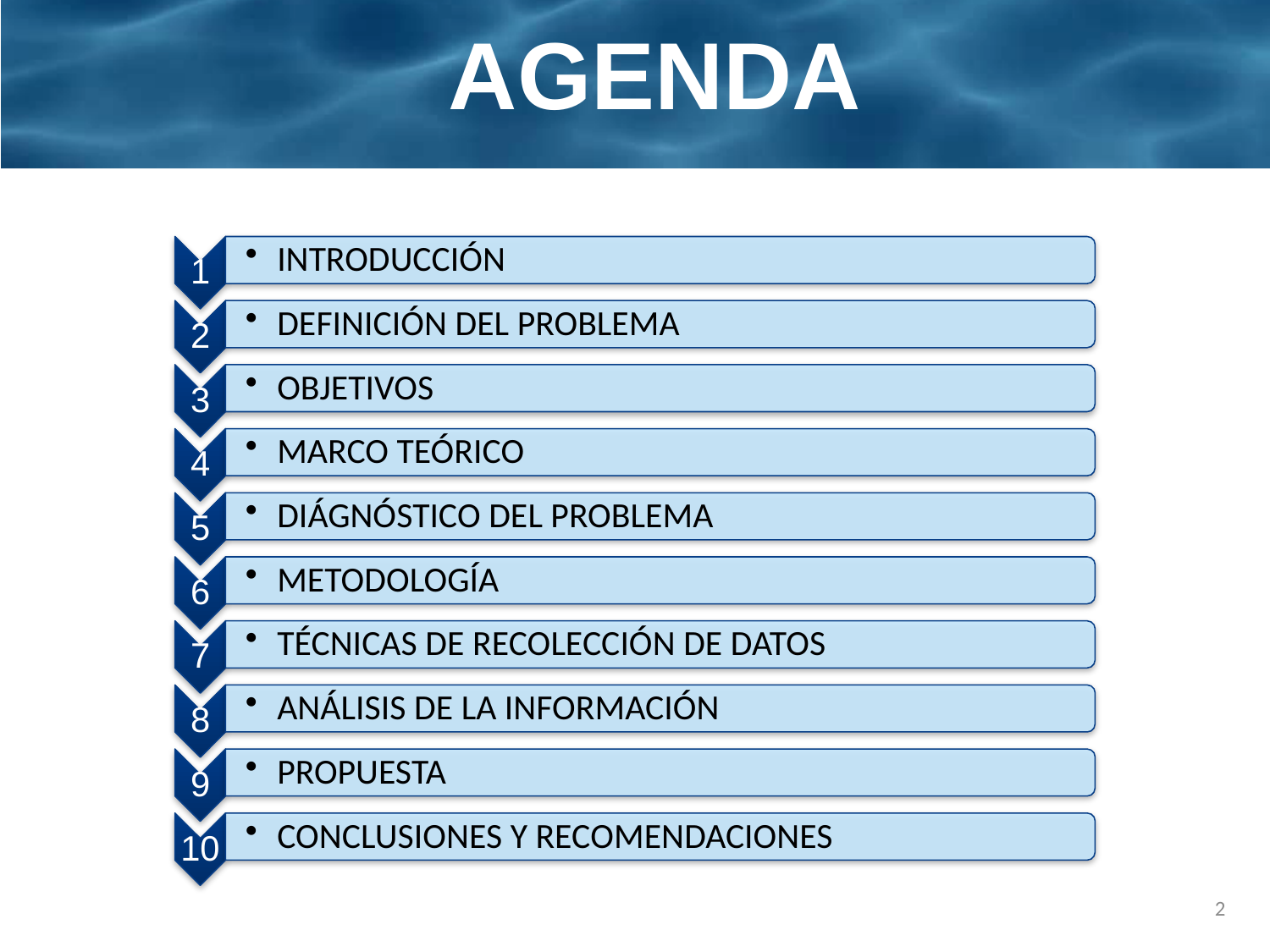

# AGENDA
1
INTRODUCCIÓN
2
DEFINICIÓN DEL PROBLEMA
3
OBJETIVOS
4
MARCO TEÓRICO
5
DIÁGNÓSTICO DEL PROBLEMA
6
METODOLOGÍA
7
TÉCNICAS DE RECOLECCIÓN DE DATOS
8
ANÁLISIS DE LA INFORMACIÓN
9
PROPUESTA
10
CONCLUSIONES Y RECOMENDACIONES
2